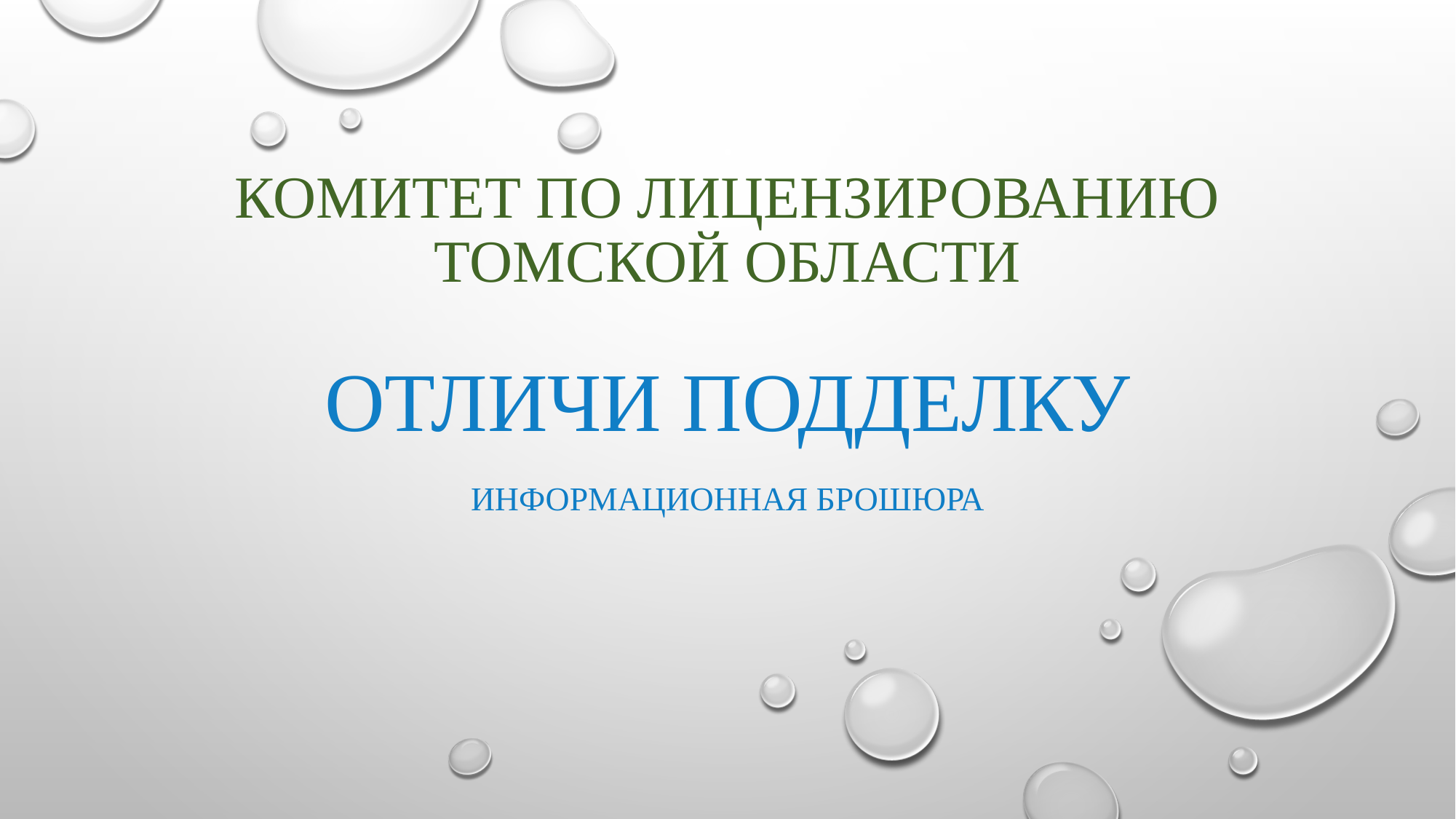

# КОМИТЕТ ПО ЛИЦЕНЗИРОВАНИЮ ТОМСКОЙ ОБЛАСТИ ОТЛИЧИ ПОДДЕЛКУ
Информационная брошюра